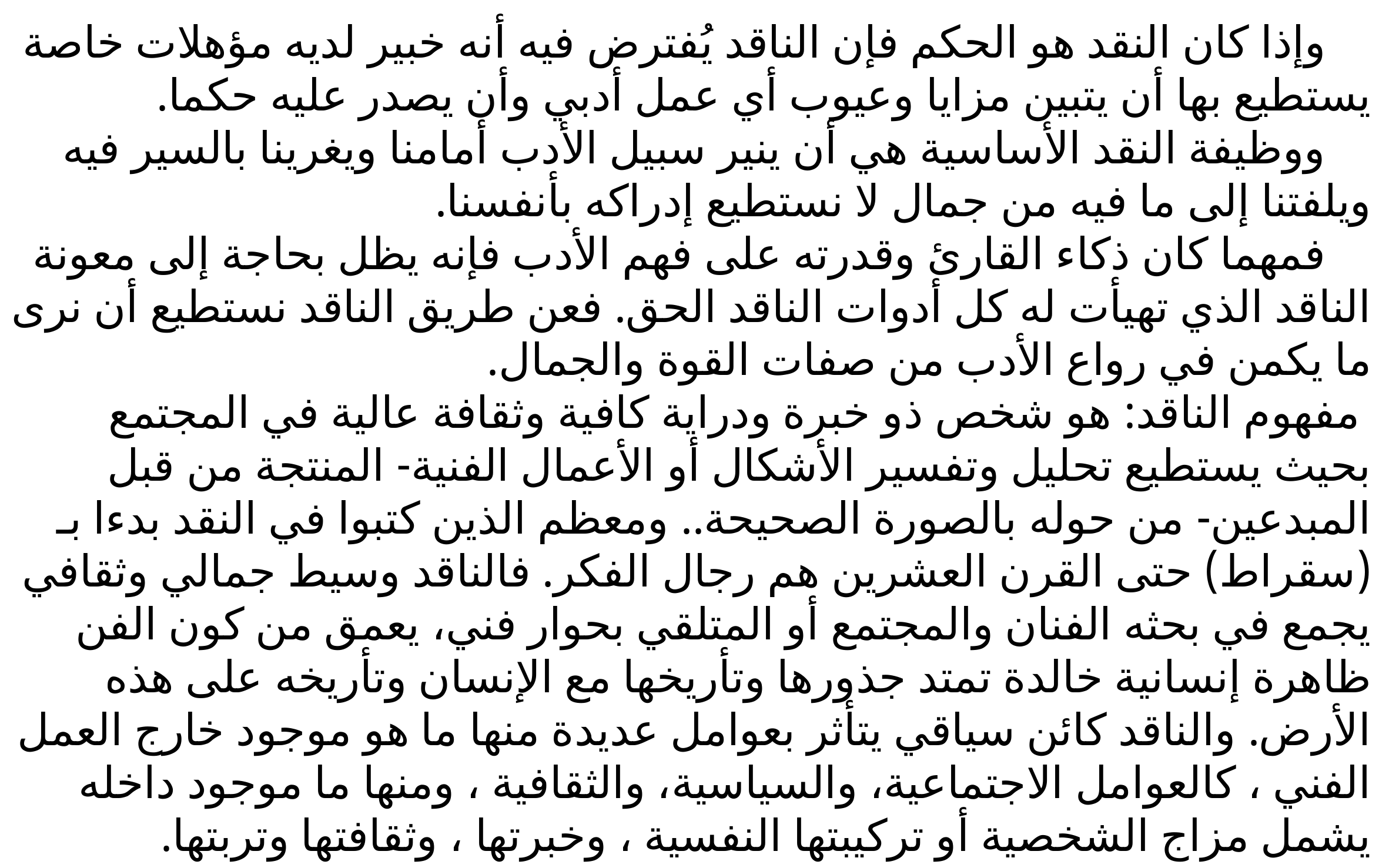

# وإذا كان النقد هو الحكم فإن الناقد يُفترض فيه أنه خبير لديه مؤهلات خاصة يستطيع بها أن يتبين مزايا وعيوب أي عمل أدبي وأن يصدر عليه حكما. ووظيفة النقد الأساسية هي أن ينير سبيل الأدب أمامنا ويغرينا بالسير فيه ويلفتنا إلى ما فيه من جمال لا نستطيع إدراكه بأنفسنا. فمهما كان ذكاء القارئ وقدرته على فهم الأدب فإنه يظل بحاجة إلى معونة الناقد الذي تهيأت له كل أدوات الناقد الحق. فعن طريق الناقد نستطيع أن نرى ما يكمن في رواع الأدب من صفات القوة والجمال. مفهوم الناقد: هو شخص ذو خبرة ودراية كافية وثقافة عالية في المجتمع بحيث يستطيع تحليل وتفسير الأشكال أو الأعمال الفنية- المنتجة من قبل المبدعين- من حوله بالصورة الصحيحة.. ومعظم الذين كتبوا في النقد بدءا بـ (سقراط) حتى القرن العشرين هم رجال الفكر. فالناقد وسيط جمالي وثقافي يجمع في بحثه الفنان والمجتمع أو المتلقي بحوار فني، يعمق من كون الفن ظاهرة إنسانية خالدة تمتد جذورها وتأريخها مع الإنسان وتأريخه على هذه الأرض. والناقد كائن سياقي يتأثر بعوامل عديدة منها ما هو موجود خارج العمل الفني ، كالعوامل الاجتماعية، والسياسية، والثقافية ، ومنها ما موجود داخله يشمل مزاج الشخصية أو تركيبتها النفسية ، وخبرتها ، وثقافتها وتربتها.